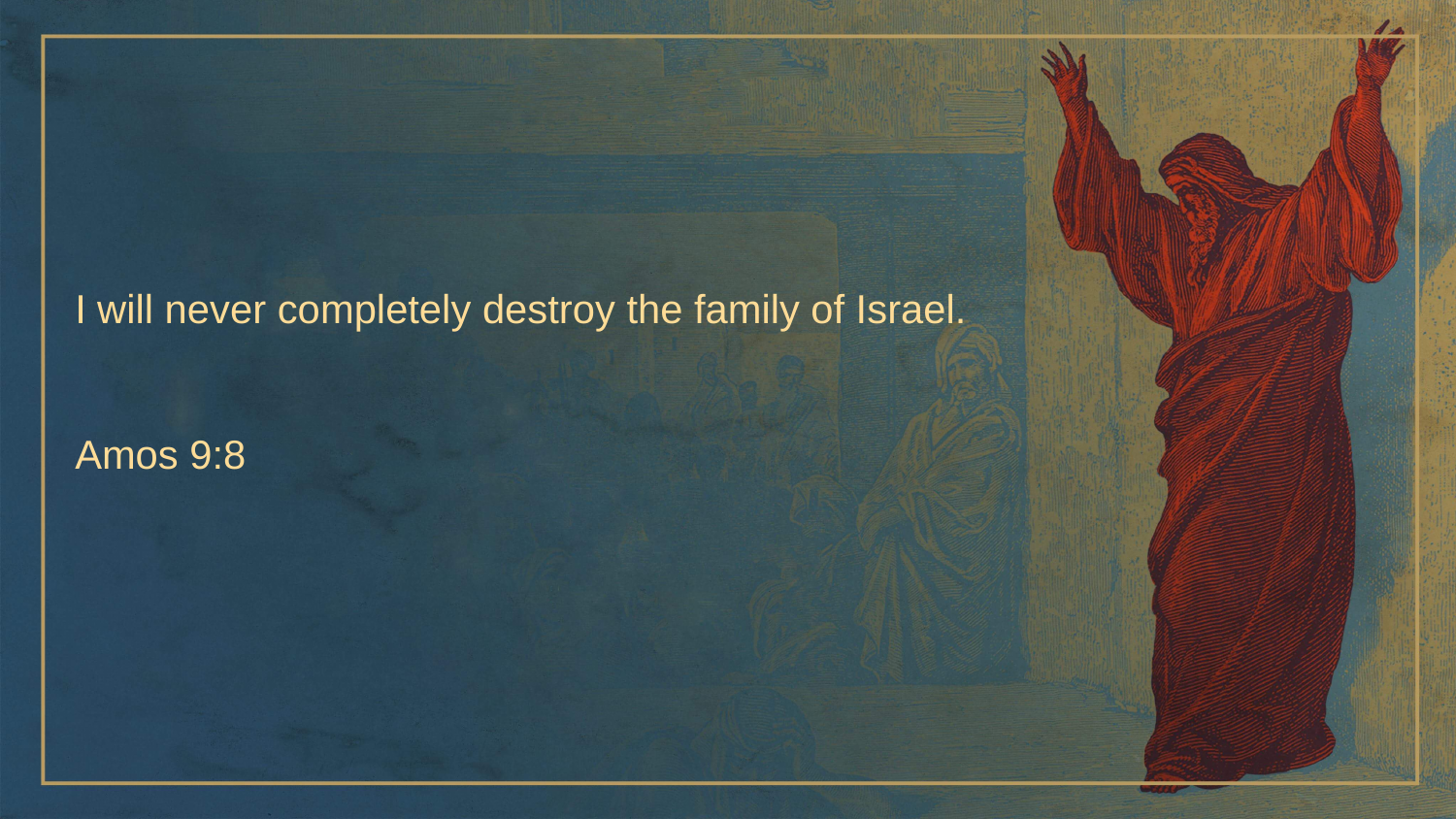

I will never completely destroy the family of Israel.

Amos 9:8